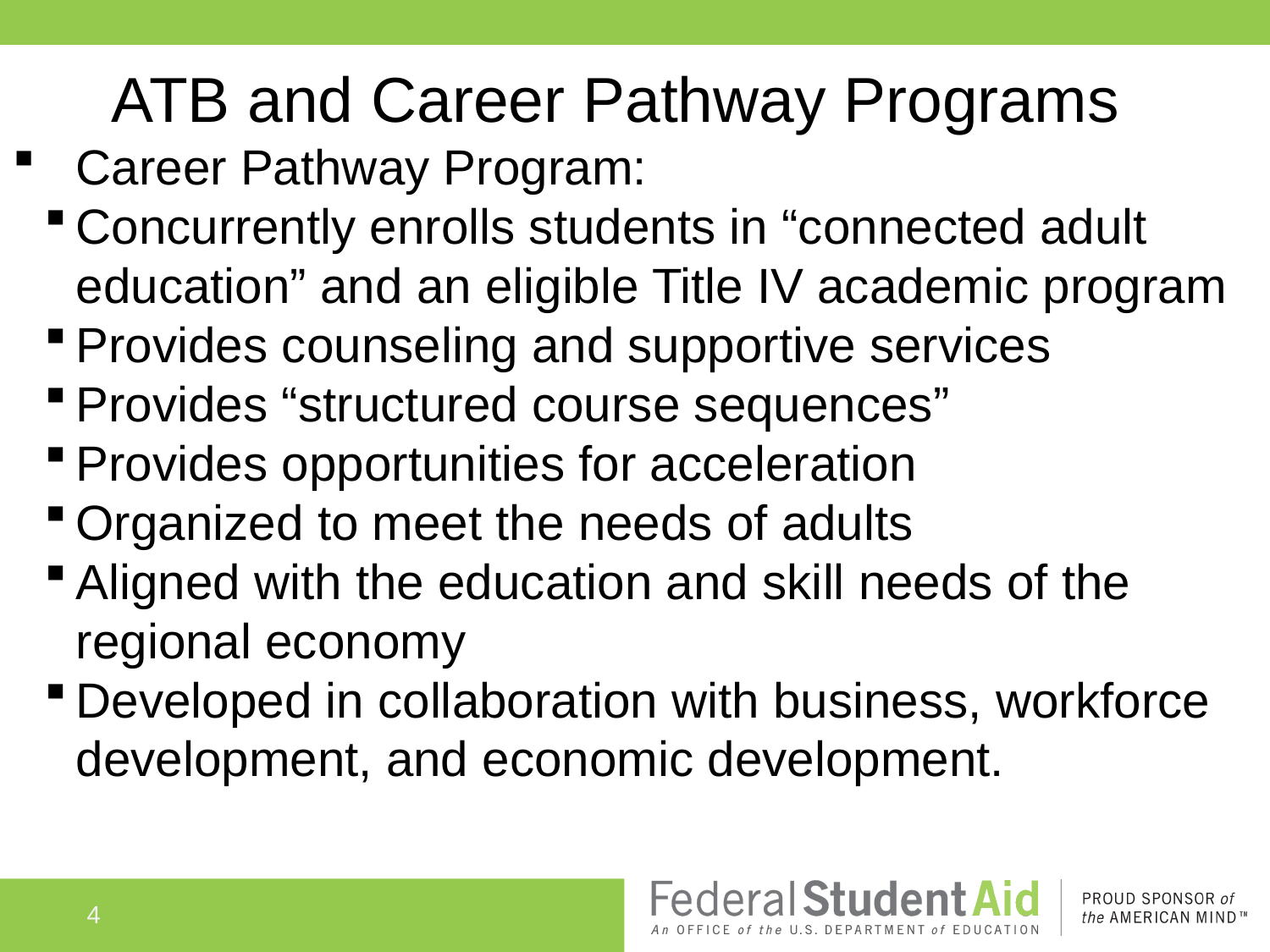

ATB and Career Pathway Programs
Career Pathway Program:
Concurrently enrolls students in “connected adult education” and an eligible Title IV academic program
Provides counseling and supportive services
Provides “structured course sequences”
Provides opportunities for acceleration
Organized to meet the needs of adults
Aligned with the education and skill needs of the regional economy
Developed in collaboration with business, workforce development, and economic development.

4